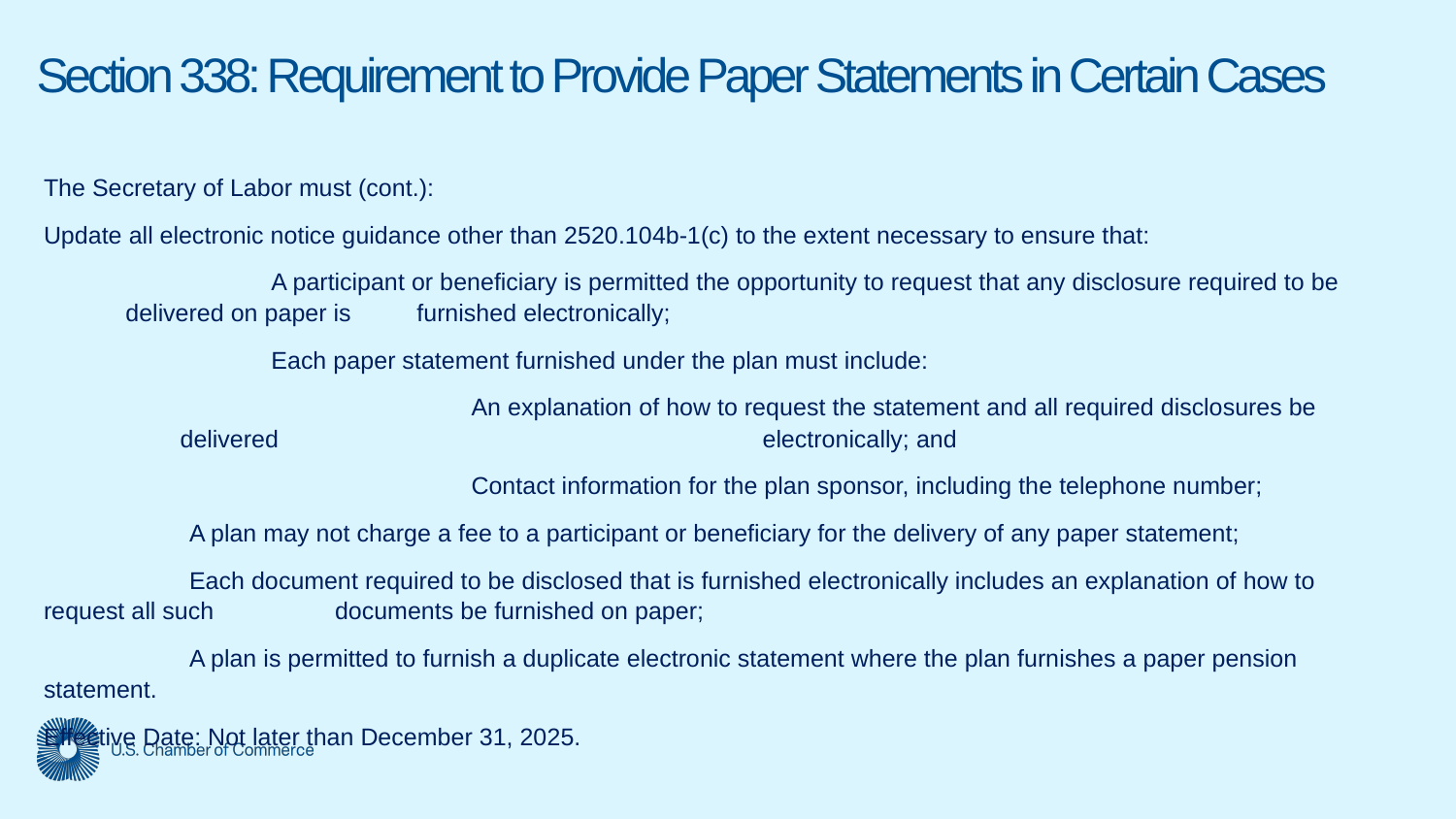

# Section 338: Requirement to Provide Paper Statements in Certain Cases
The Secretary of Labor must (cont.):
Update all electronic notice guidance other than 2520.104b-1(c) to the extent necessary to ensure that:
	A participant or beneficiary is permitted the opportunity to request that any disclosure required to be delivered on paper is 	furnished electronically;
	Each paper statement furnished under the plan must include:
		An explanation of how to request the statement and all required disclosures be delivered 				electronically; and
		Contact information for the plan sponsor, including the telephone number;
	A plan may not charge a fee to a participant or beneficiary for the delivery of any paper statement;
	Each document required to be disclosed that is furnished electronically includes an explanation of how to request all such 	documents be furnished on paper;
	A plan is permitted to furnish a duplicate electronic statement where the plan furnishes a paper pension statement.
Effective Date: Not later than December 31, 2025.